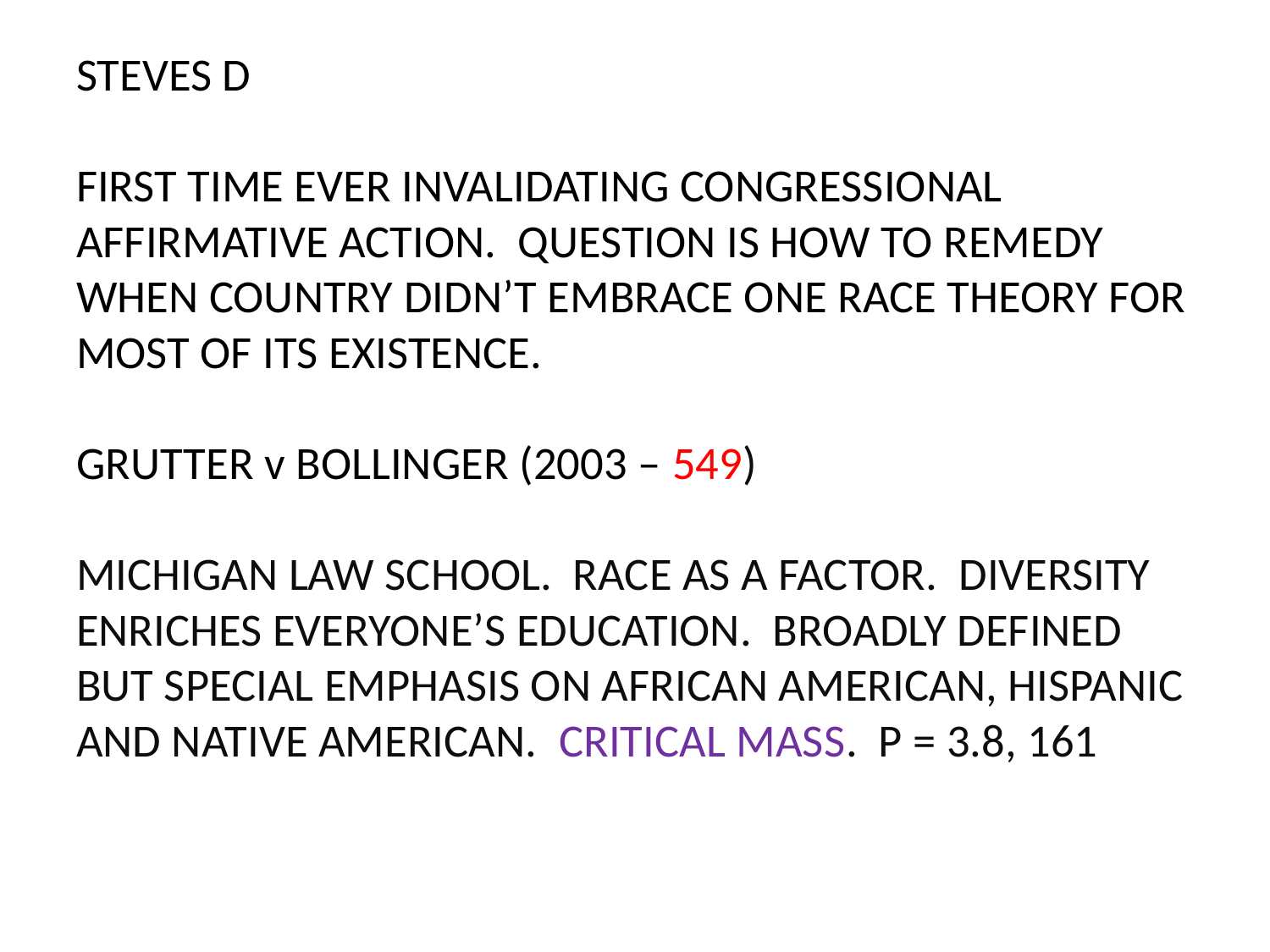

# STEVES D FIRST TIME EVER INVALIDATING CONGRESSIONAL AFFIRMATIVE ACTION.  QUESTION IS HOW TO REMEDY WHEN COUNTRY DIDN’T EMBRACE ONE RACE THEORY FOR MOST OF ITS EXISTENCE. GRUTTER v BOLLINGER (2003 – 549) MICHIGAN LAW SCHOOL.  RACE AS A FACTOR.  DIVERSITY ENRICHES EVERYONE’S EDUCATION.  BROADLY DEFINED BUT SPECIAL EMPHASIS ON AFRICAN AMERICAN, HISPANIC AND NATIVE AMERICAN.  CRITICAL MASS.  P = 3.8, 161